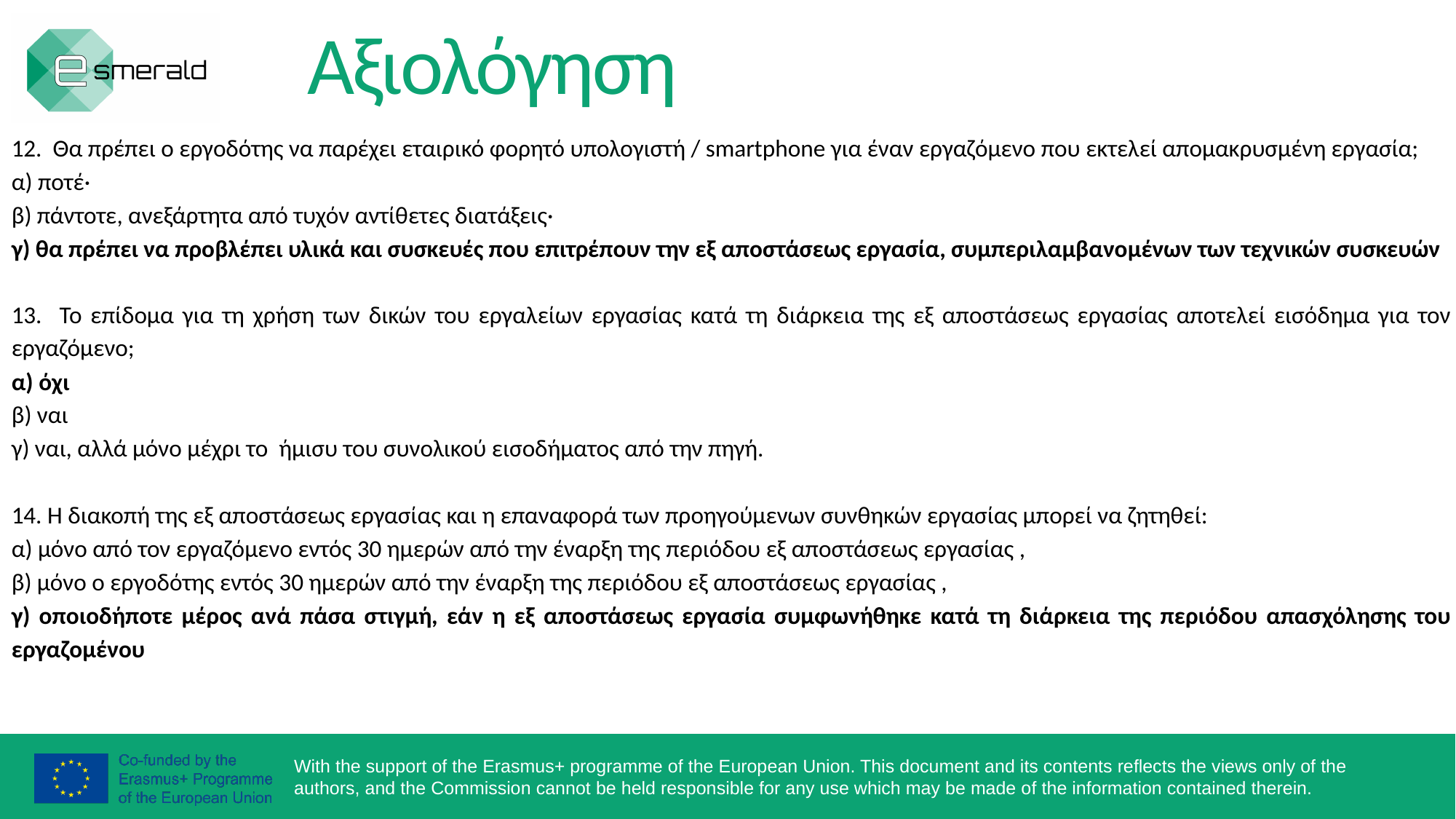

Αξιολόγηση
12.  Θα πρέπει ο εργοδότης να παρέχει εταιρικό φορητό υπολογιστή / smartphone για έναν εργαζόμενο που εκτελεί απομακρυσμένη εργασία;
α) ποτέ·
β) πάντοτε, ανεξάρτητα από τυχόν αντίθετες διατάξεις·
γ) θα πρέπει να προβλέπει υλικά και συσκευές που επιτρέπουν την εξ αποστάσεως εργασία, συμπεριλαμβανομένων των τεχνικών συσκευών

13.  Το επίδομα για τη χρήση των δικών του εργαλείων εργασίας κατά τη διάρκεια της εξ αποστάσεως εργασίας αποτελεί εισόδημα για τον εργαζόμενο;
α) όχι
β) ναι
γ) ναι, αλλά μόνο μέχρι το  ήμισυ του συνολικού εισοδήματος από την πηγή.

14. Η διακοπή της εξ αποστάσεως εργασίας και η επαναφορά των προηγούμενων συνθηκών εργασίας μπορεί να ζητηθεί:
α) μόνο από τον εργαζόμενο εντός 30 ημερών από την έναρξη της περιόδου εξ αποστάσεως εργασίας ,
β) μόνο ο εργοδότης εντός 30 ημερών από την έναρξη της περιόδου εξ αποστάσεως εργασίας ,
γ) οποιοδήποτε μέρος ανά πάσα στιγμή, εάν η εξ αποστάσεως εργασία συμφωνήθηκε κατά τη διάρκεια της περιόδου απασχόλησης του εργαζομένου